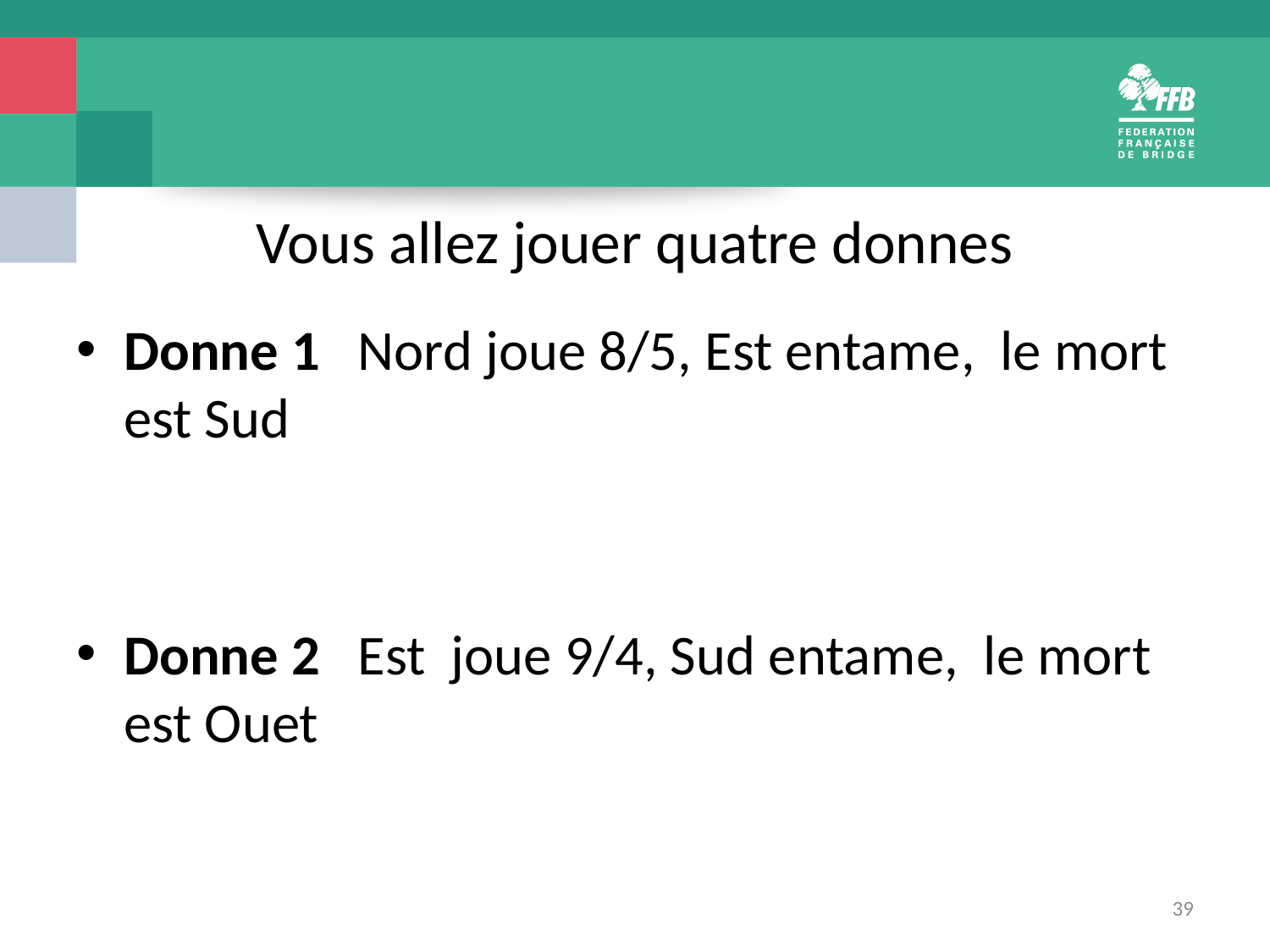

# Vous allez jouer quatre donnes
Donne 1   Nord joue 8/5, Est entame,  le mort est Sud

Donne 2   Est  joue 9/4, Sud entame,  le mort est Ouet

39